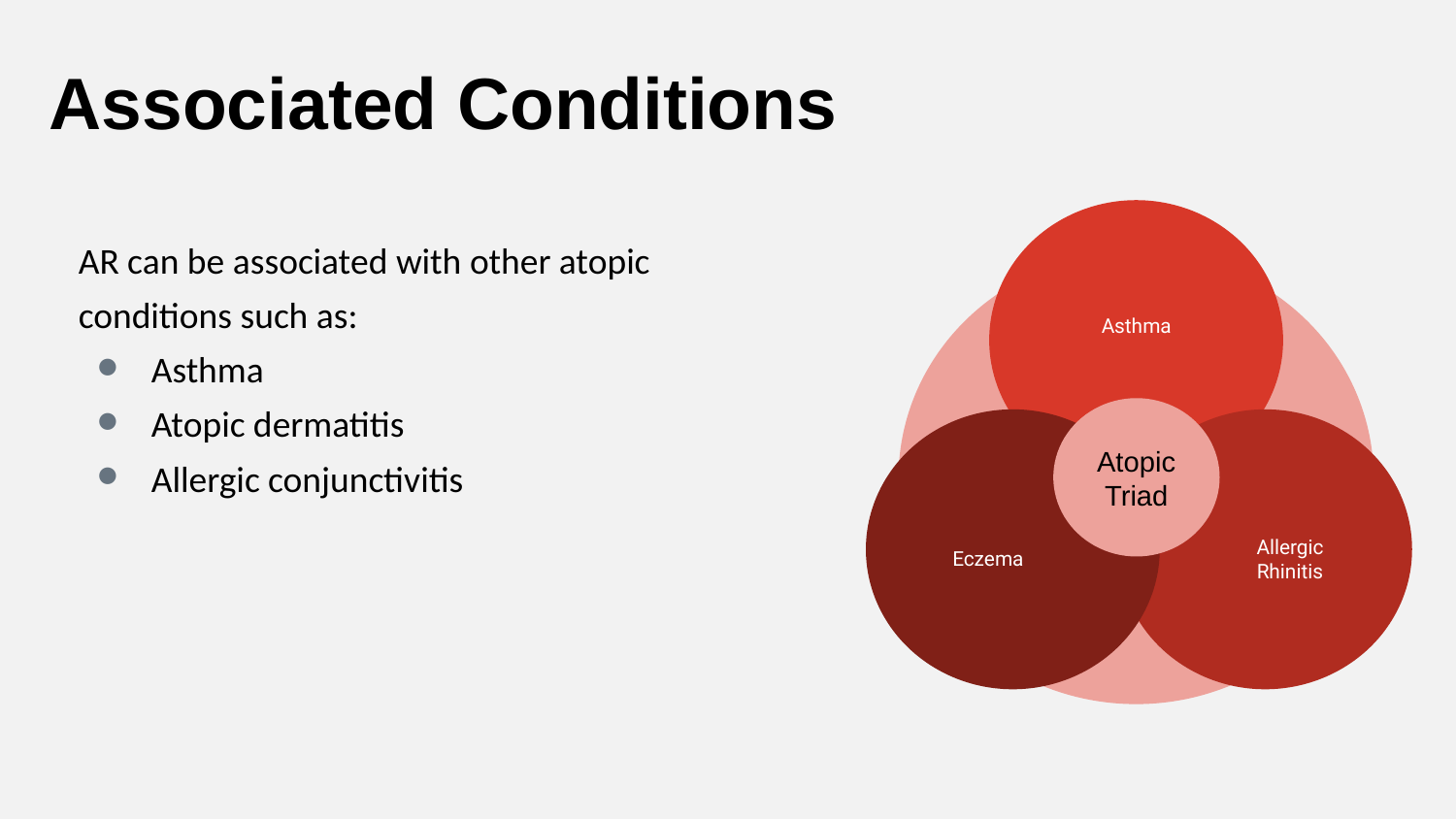

Associated Conditions

Asthma
AR can be associated with other atopic conditions such as:
Asthma
Atopic dermatitis
Allergic conjunctivitis

Atopic Triad

Eczema

Allergic
Rhinitis